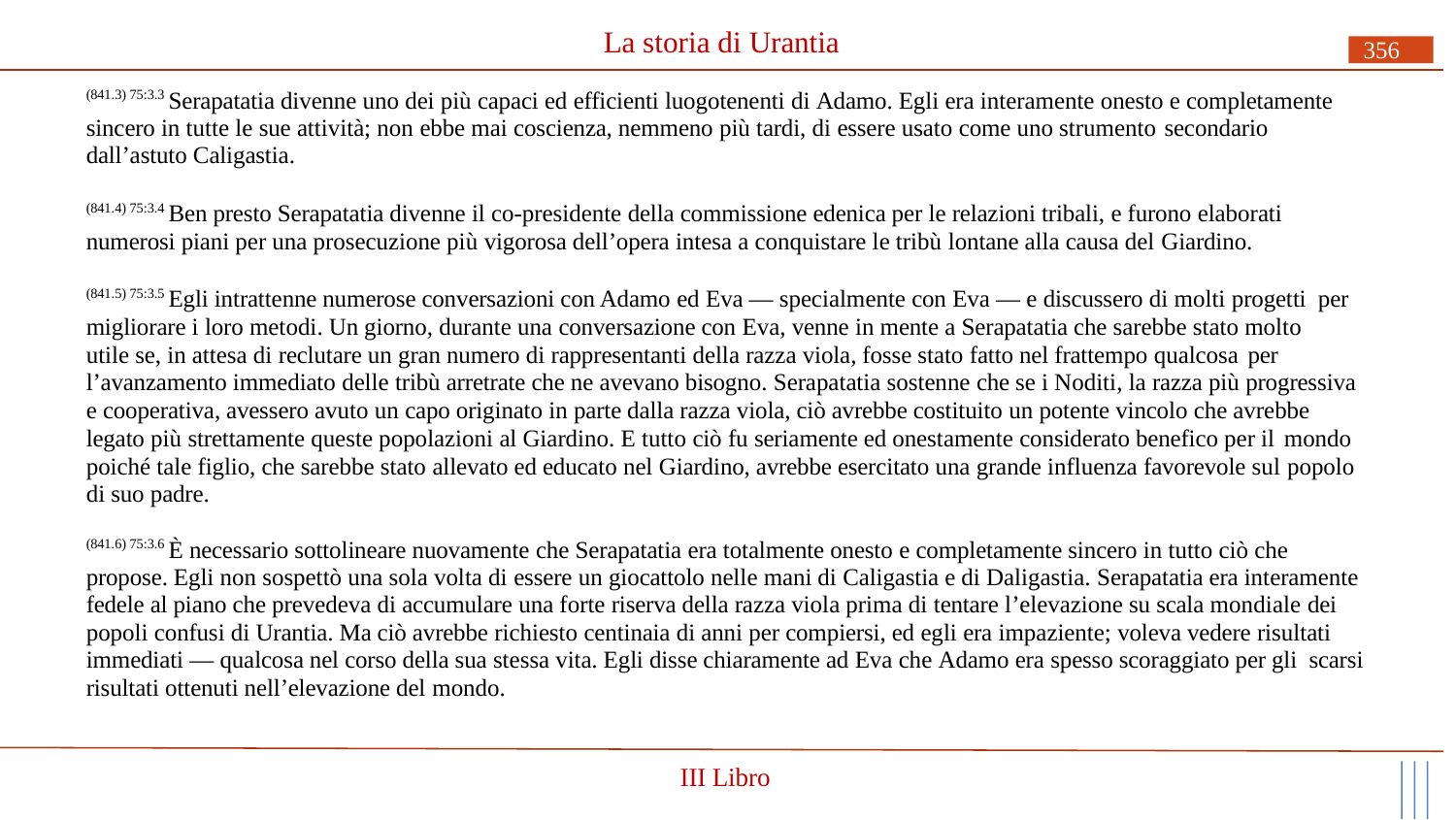

# La storia di Urantia
356

(841.3) 75:3.3 Serapatatia divenne uno dei più capaci ed efficienti luogotenenti di Adamo. Egli era interamente onesto e completamente  sincero in tutte le sue attività; non ebbe mai coscienza, nemmeno più tardi, di essere usato come uno strumento secondario
dall’astuto Caligastia.

(841.4) 75:3.4 Ben presto Serapatatia divenne il co-presidente della commissione edenica per le relazioni tribali, e furono elaborati  numerosi piani per una prosecuzione più vigorosa dell’opera intesa a conquistare le tribù lontane alla causa del Giardino.

(841.5) 75:3.5 Egli intrattenne numerose conversazioni con Adamo ed Eva — specialmente con Eva — e discussero di molti progetti  per migliorare i loro metodi. Un giorno, durante una conversazione con Eva, venne in mente a Serapatatia che sarebbe stato molto  utile se, in attesa di reclutare un gran numero di rappresentanti della razza viola, fosse stato fatto nel frattempo qualcosa per
l’avanzamento immediato delle tribù arretrate che ne avevano bisogno. Serapatatia sostenne che se i Noditi, la razza più progressiva  e cooperativa, avessero avuto un capo originato in parte dalla razza viola, ciò avrebbe costituito un potente vincolo che avrebbe  legato più strettamente queste popolazioni al Giardino. E tutto ciò fu seriamente ed onestamente considerato benefico per il mondo
poiché tale figlio, che sarebbe stato allevato ed educato nel Giardino, avrebbe esercitato una grande influenza favorevole sul popolo  di suo padre.

(841.6) 75:3.6 È necessario sottolineare nuovamente che Serapatatia era totalmente onesto e completamente sincero in tutto ciò che  propose. Egli non sospettò una sola volta di essere un giocattolo nelle mani di Caligastia e di Daligastia. Serapatatia era interamente  fedele al piano che prevedeva di accumulare una forte riserva della razza viola prima di tentare l’elevazione su scala mondiale dei  popoli confusi di Urantia. Ma ciò avrebbe richiesto centinaia di anni per compiersi, ed egli era impaziente; voleva vedere risultati  immediati — qualcosa nel corso della sua stessa vita. Egli disse chiaramente ad Eva che Adamo era spesso scoraggiato per gli  scarsi risultati ottenuti nell’elevazione del mondo.

III Libro